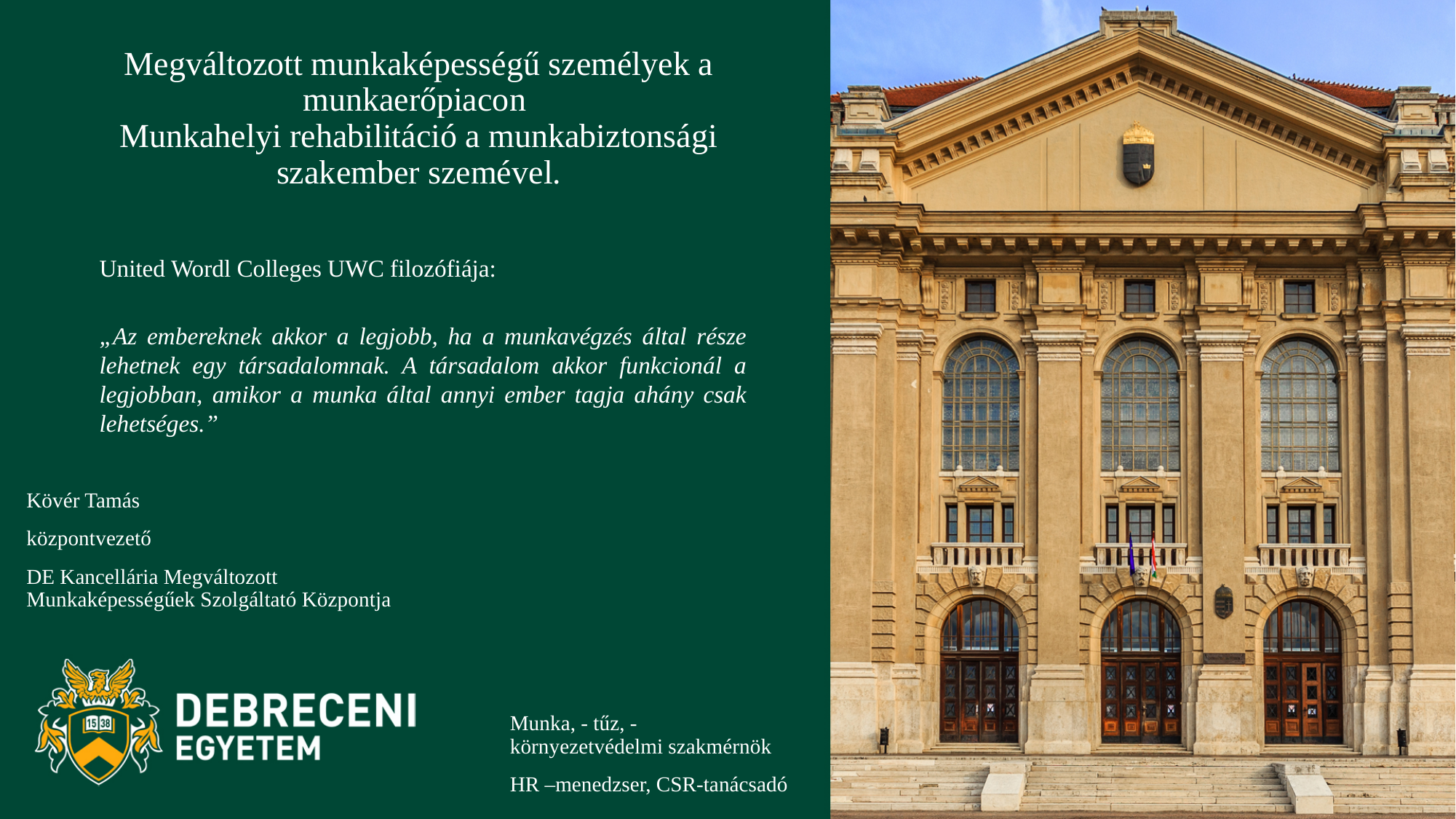

# Megváltozott munkaképességű személyek a munkaerőpiacon Munkahelyi rehabilitáció a munkabiztonsági szakember szemével.
United Wordl Colleges UWC filozófiája:

„Az embereknek akkor a legjobb, ha a munkavégzés által része lehetnek egy társadalomnak. A társadalom akkor funkcionál a legjobban, amikor a munka által annyi ember tagja ahány csak lehetséges.”
Kövér Tamás
központvezető
DE Kancellária Megváltozott Munkaképességűek Szolgáltató Központja
Munka, - tűz, - környezetvédelmi szakmérnök
HR –menedzser, CSR-tanácsadó